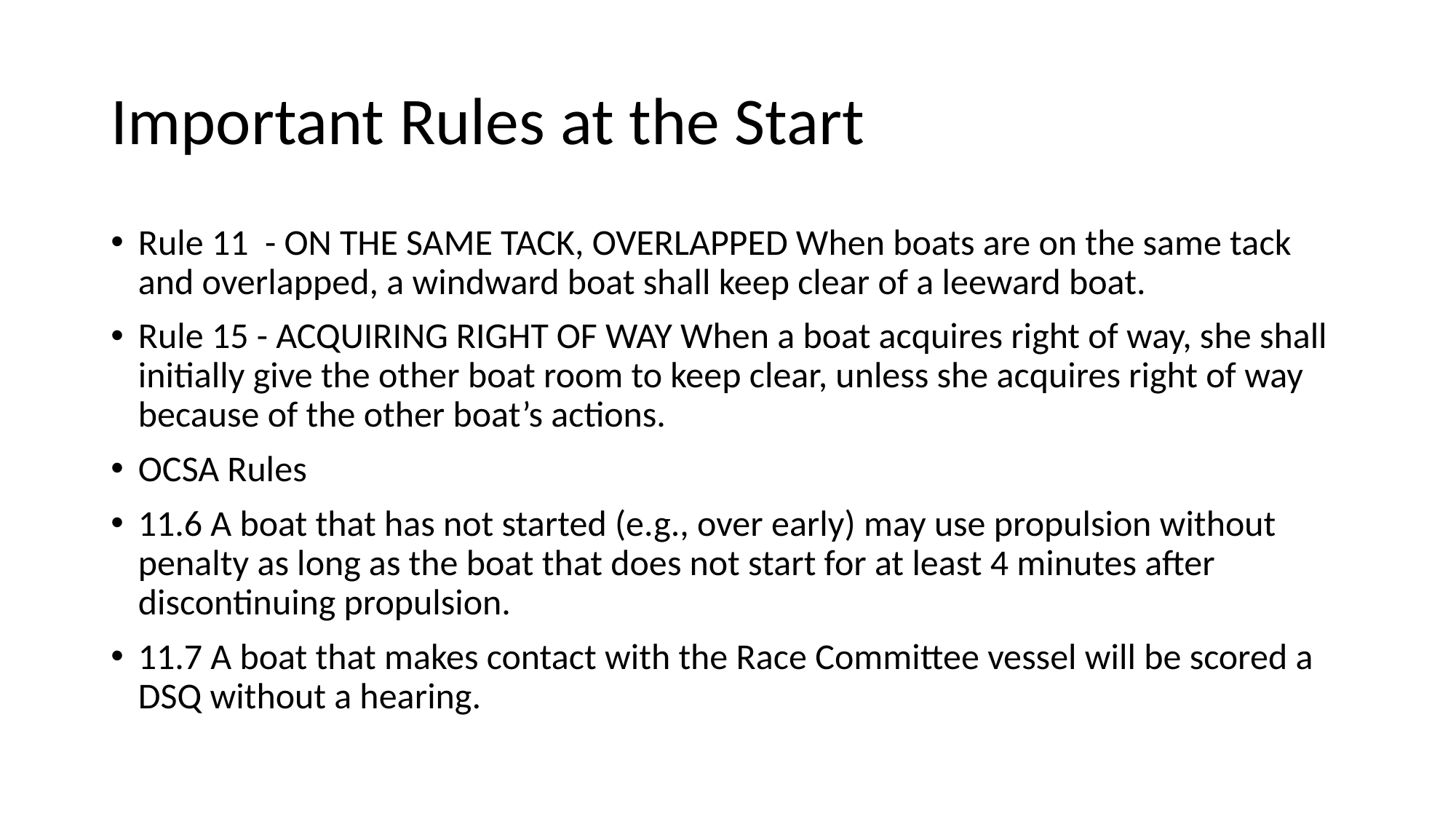

# Important Rules at the Start
Rule 11  - ON THE SAME TACK, OVERLAPPED When boats are on the same tack and overlapped, a windward boat shall keep clear of a leeward boat.
Rule 15 - ACQUIRING RIGHT OF WAY When a boat acquires right of way, she shall initially give the other boat room to keep clear, unless she acquires right of way because of the other boat’s actions.
OCSA Rules
11.6 A boat that has not started (e.g., over early) may use propulsion without penalty as long as the boat that does not start for at least 4 minutes after discontinuing propulsion.
11.7 A boat that makes contact with the Race Committee vessel will be scored a DSQ without a hearing.